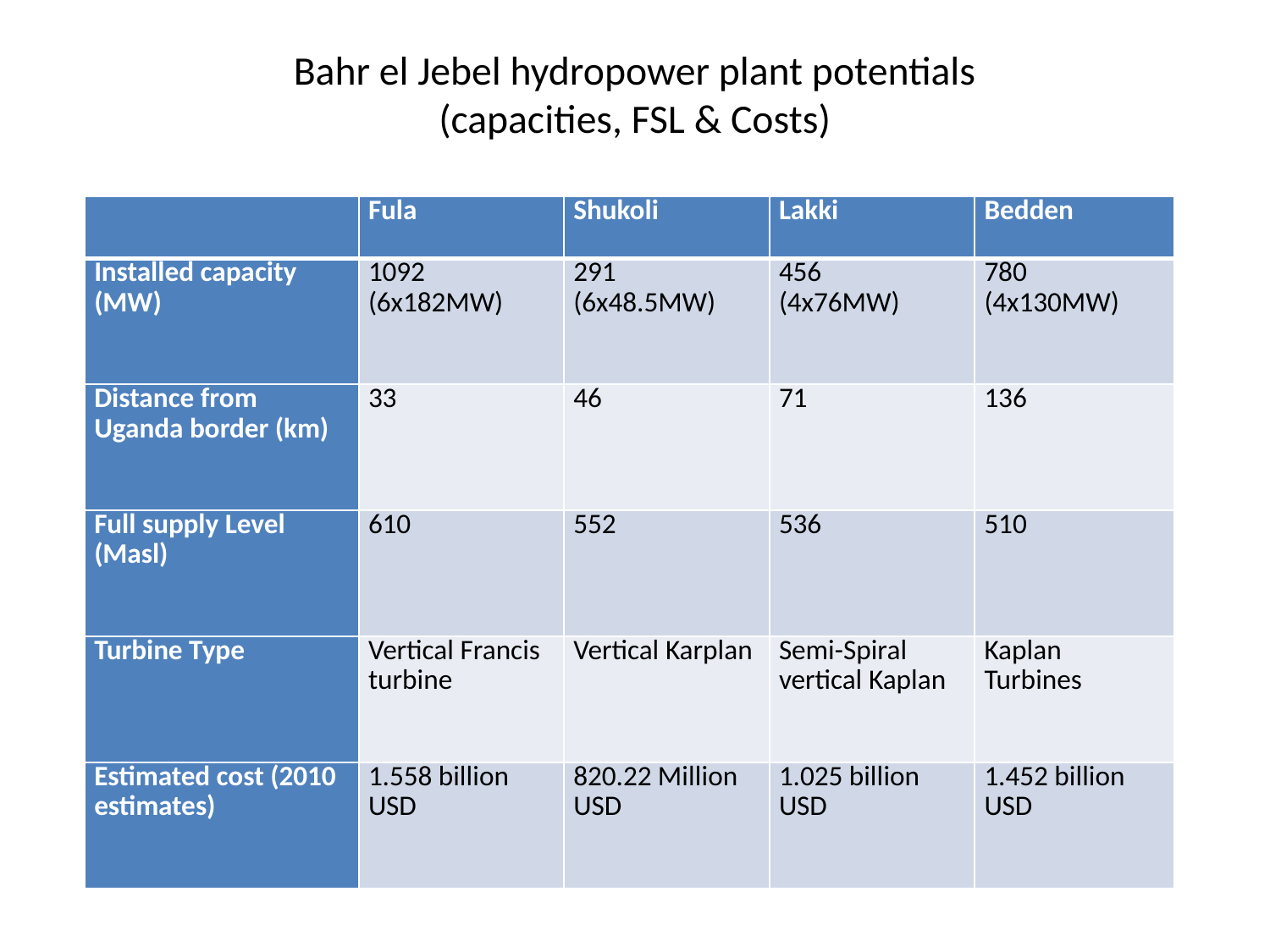

# Bahr el Jebel hydropower plant potentials (capacities, FSL & Costs)
|  | Fula | Shukoli | Lakki | Bedden |
| --- | --- | --- | --- | --- |
| Installed capacity (MW) | 1092 (6x182MW) | 291 (6x48.5MW) | 456 (4x76MW) | 780 (4x130MW) |
| Distance from Uganda border (km) | 33 | 46 | 71 | 136 |
| Full supply Level (Masl) | 610 | 552 | 536 | 510 |
| Turbine Type | Vertical Francis turbine | Vertical Karplan | Semi-Spiral vertical Kaplan | Kaplan Turbines |
| Estimated cost (2010 estimates) | 1.558 billion USD | 820.22 Million USD | 1.025 billion USD | 1.452 billion USD |